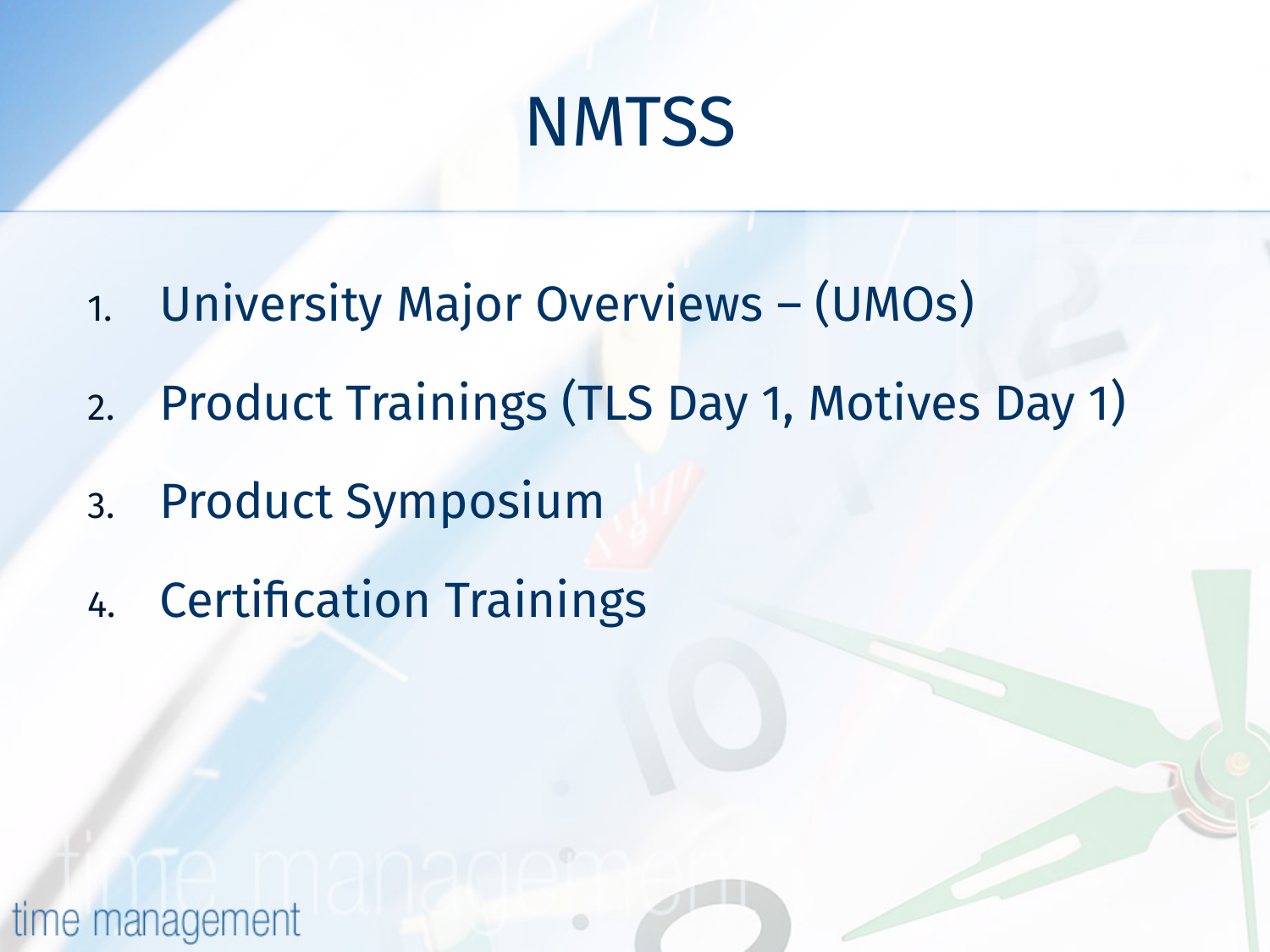

# NMTSS
University Major Overviews – (UMOs)
Product Trainings (TLS Day 1, Motives Day 1)
Product Symposium
Certification Trainings